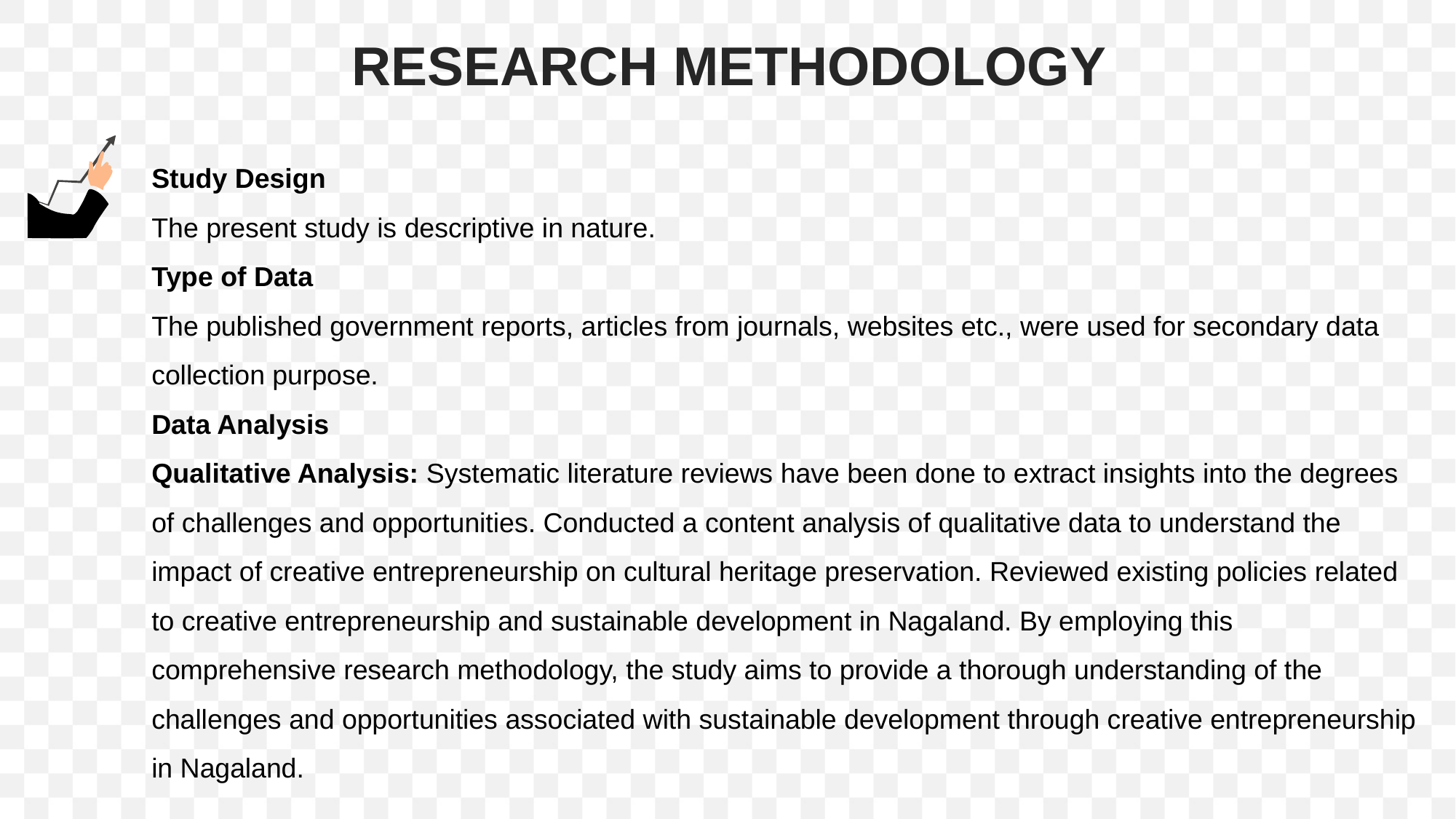

RESEARCH METHODOLOGY

Study Design
The present study is descriptive in nature.
Type of Data
The published government reports, articles from journals, websites etc., were used for secondary data collection purpose.
Data Analysis
Qualitative Analysis: Systematic literature reviews have been done to extract insights into the degrees of challenges and opportunities. Conducted a content analysis of qualitative data to understand the impact of creative entrepreneurship on cultural heritage preservation. Reviewed existing policies related to creative entrepreneurship and sustainable development in Nagaland. By employing this comprehensive research methodology, the study aims to provide a thorough understanding of the challenges and opportunities associated with sustainable development through creative entrepreneurship in Nagaland.